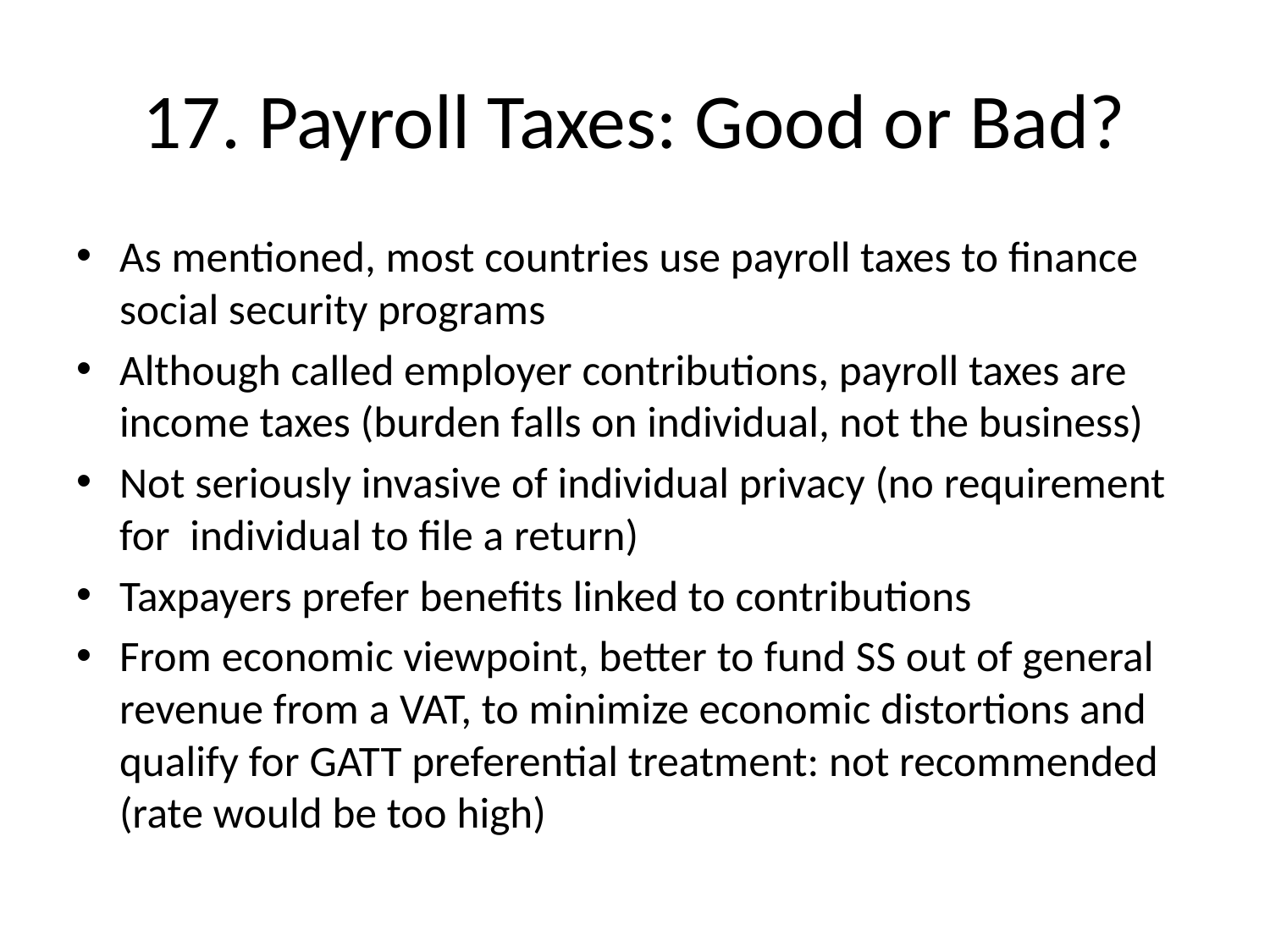

# 17. Payroll Taxes: Good or Bad?
As mentioned, most countries use payroll taxes to finance social security programs
Although called employer contributions, payroll taxes are income taxes (burden falls on individual, not the business)
Not seriously invasive of individual privacy (no requirement for  individual to file a return)
Taxpayers prefer benefits linked to contributions
From economic viewpoint, better to fund SS out of general revenue from a VAT, to minimize economic distortions and qualify for GATT preferential treatment: not recommended (rate would be too high)